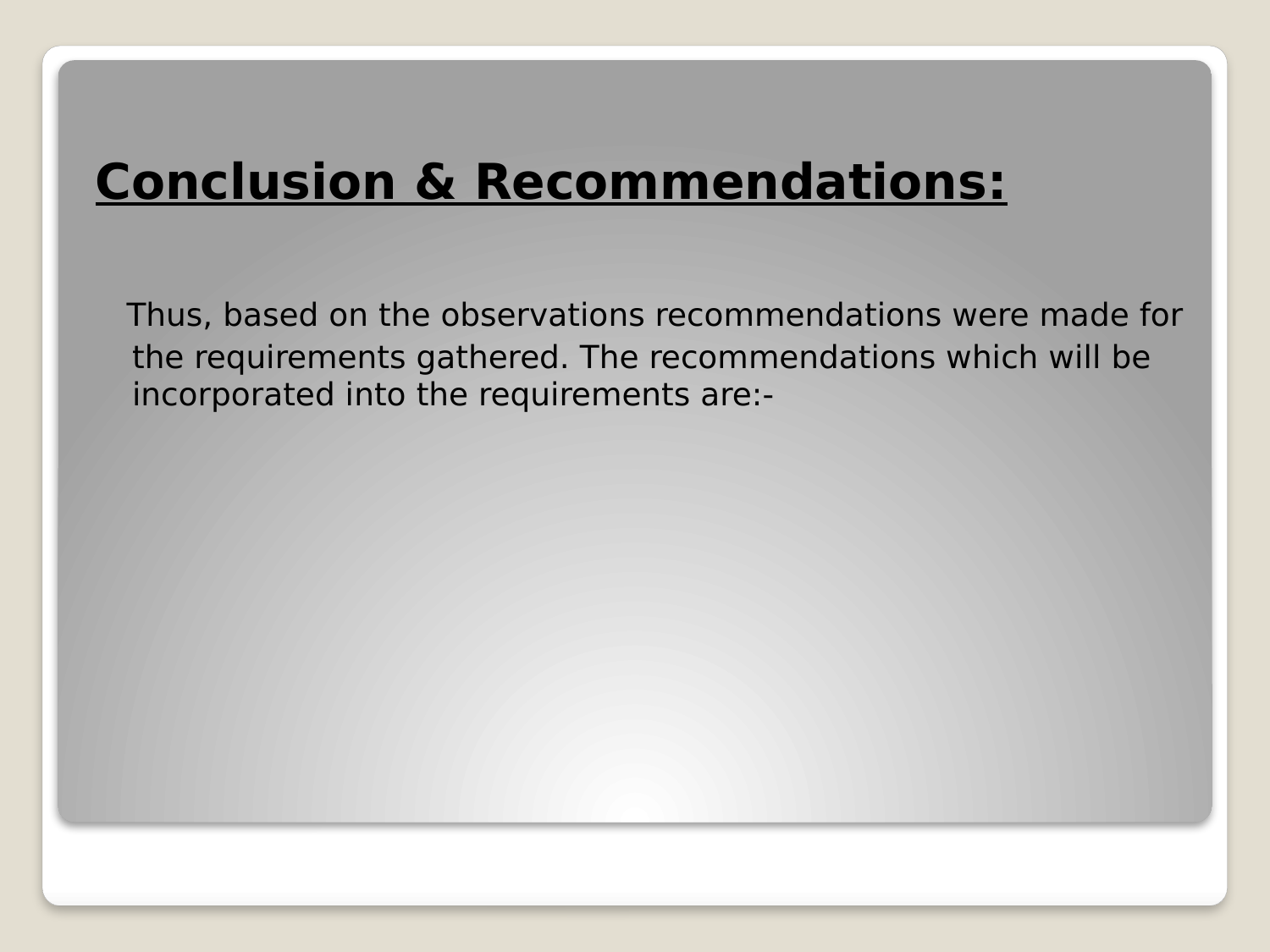

Conclusion & Recommendations:

  Thus, based on the observations recommendations were made for the requirements gathered. The recommendations which will be incorporated into the requirements are:-